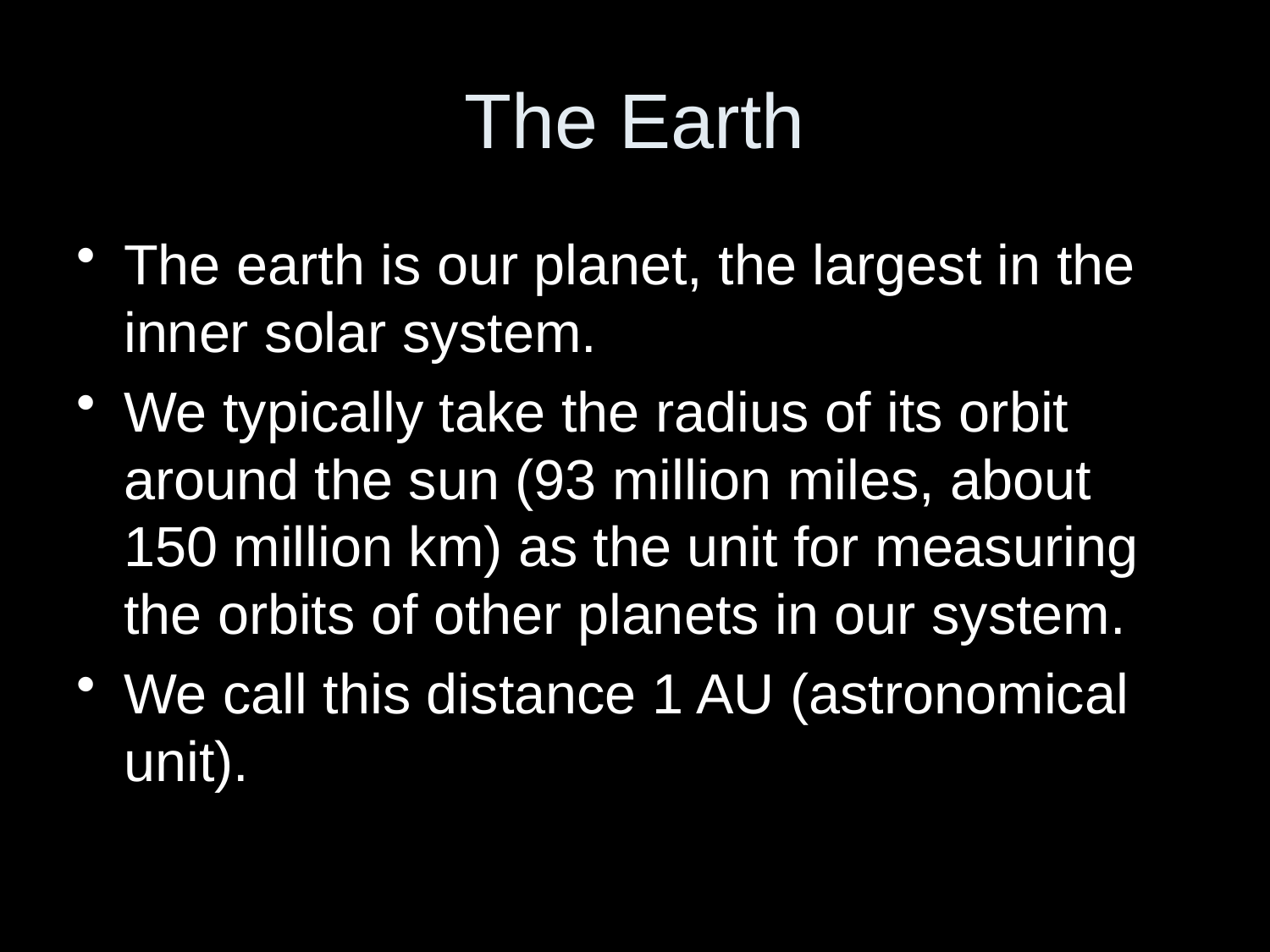

# The Earth
The earth is our planet, the largest in the inner solar system.
We typically take the radius of its orbit around the sun (93 million miles, about 150 million km) as the unit for measuring the orbits of other planets in our system.
We call this distance 1 AU (astronomical unit).